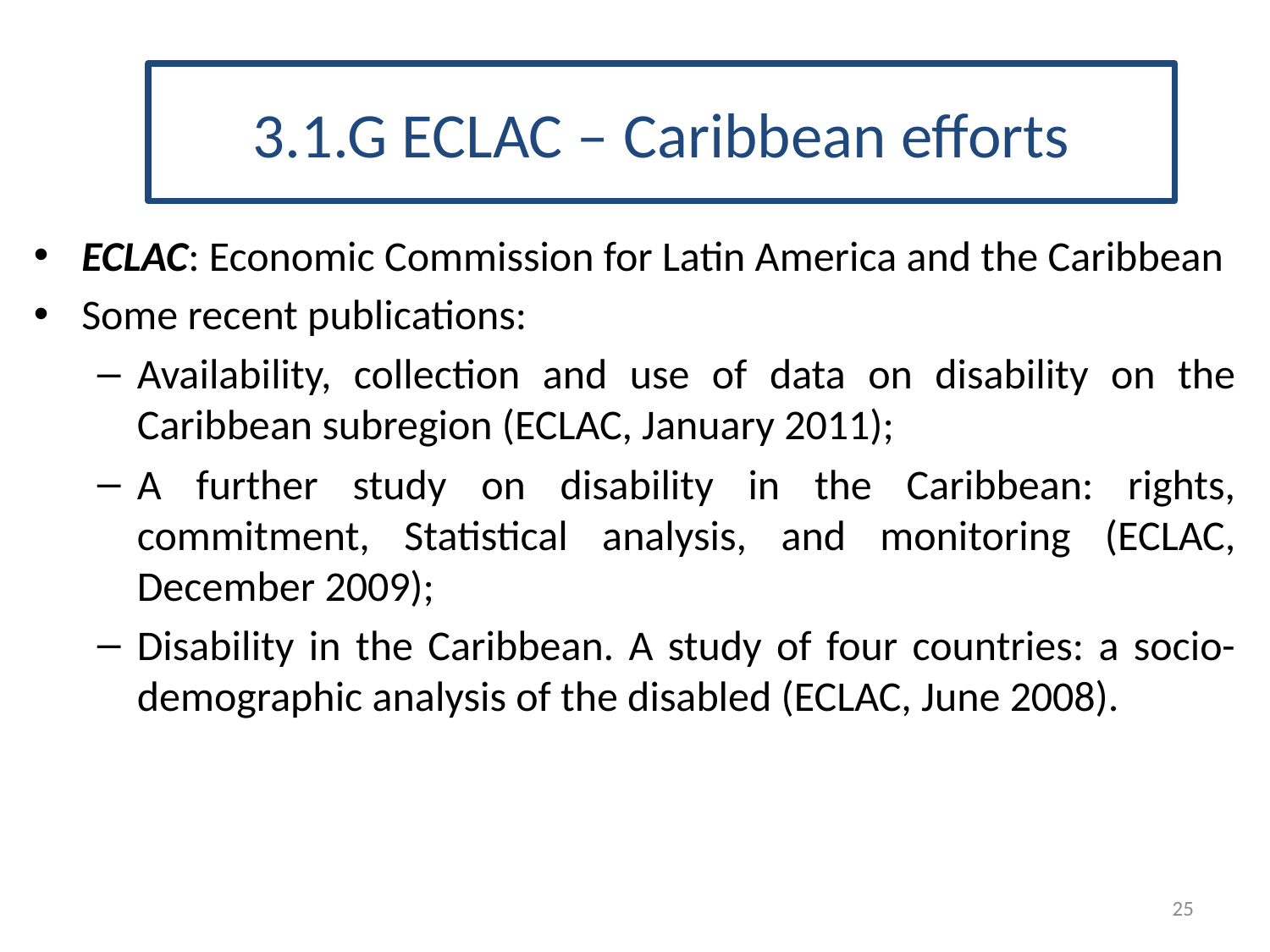

# 3.1.G ECLAC – Caribbean efforts
ECLAC: Economic Commission for Latin America and the Caribbean
Some recent publications:
Availability, collection and use of data on disability on the Caribbean subregion (ECLAC, January 2011);
A further study on disability in the Caribbean: rights, commitment, Statistical analysis, and monitoring (ECLAC, December 2009);
Disability in the Caribbean. A study of four countries: a socio-demographic analysis of the disabled (ECLAC, June 2008).
25